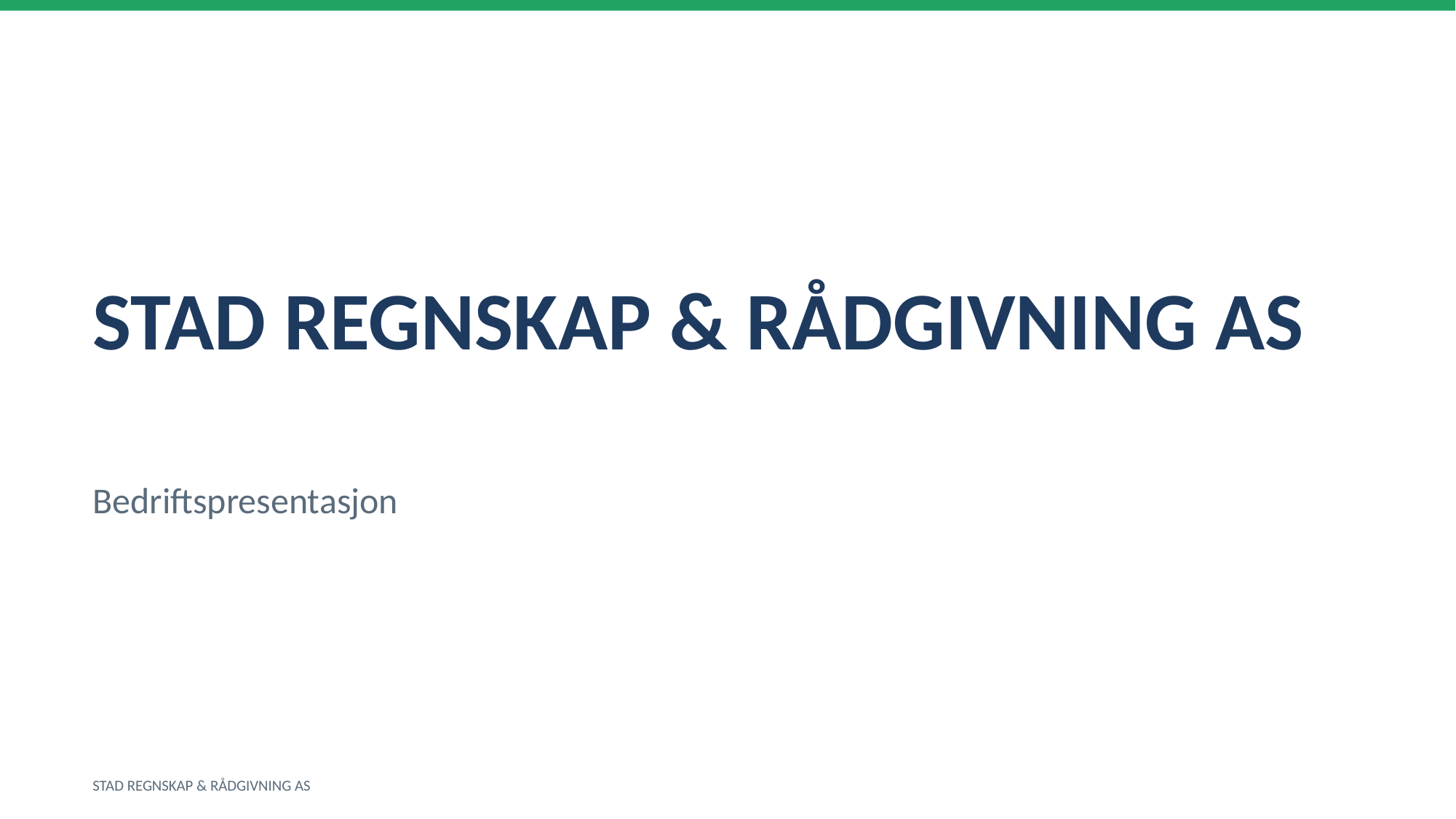

STAD REGNSKAP & RÅDGIVNING AS
Bedriftspresentasjon
STAD REGNSKAP & RÅDGIVNING AS